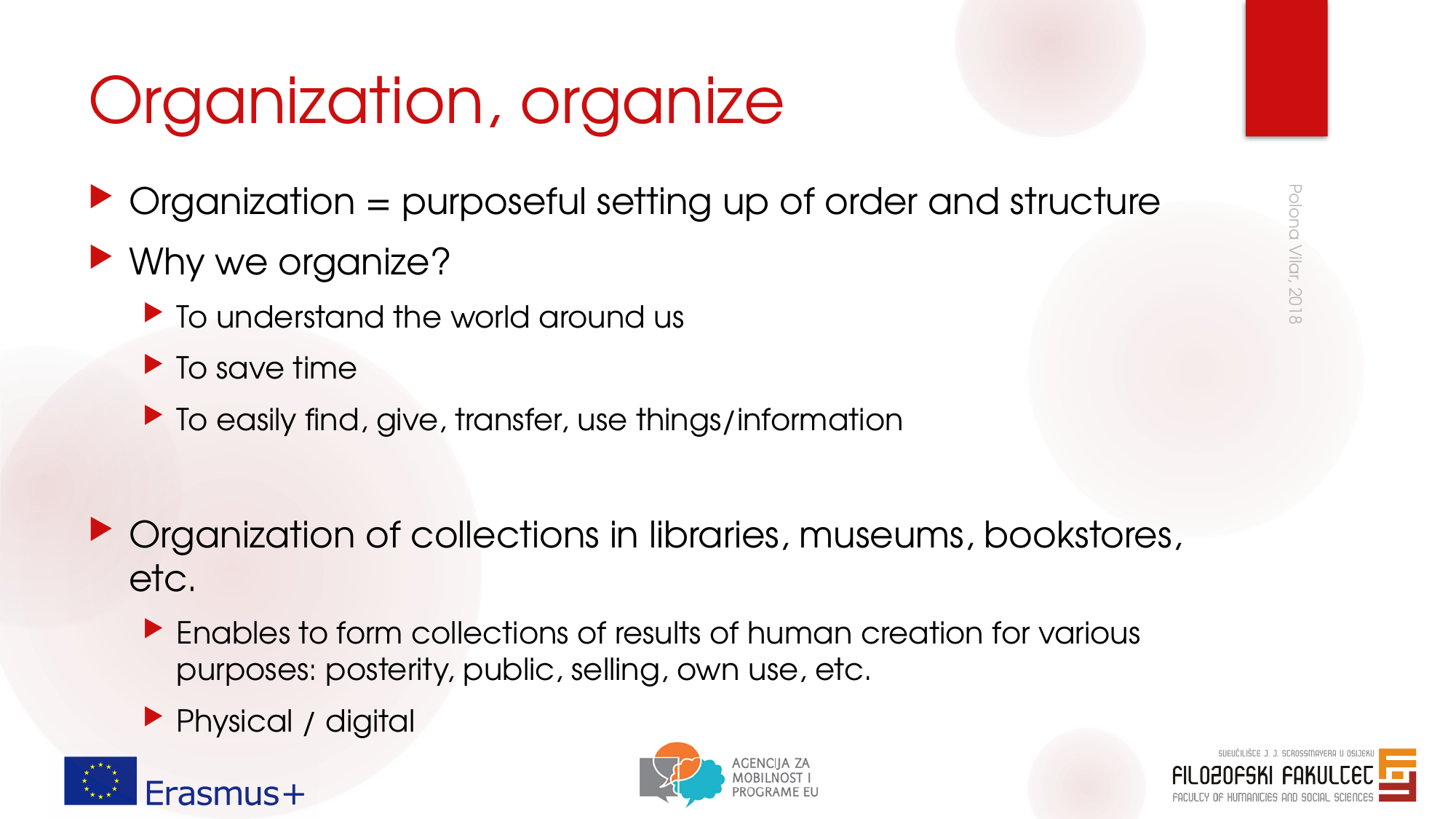

# Organization, organize
Organization = purposeful setting up of order and structure
Why we organize?
To understand the world around us
To save time
To easily find, give, transfer, use things/information

Organization of collections in libraries, museums, bookstores, etc.
Enables to form collections of results of human creation for various purposes: posterity, public, selling, own use, etc.
Physical / digital

Polona Vilar, 2018